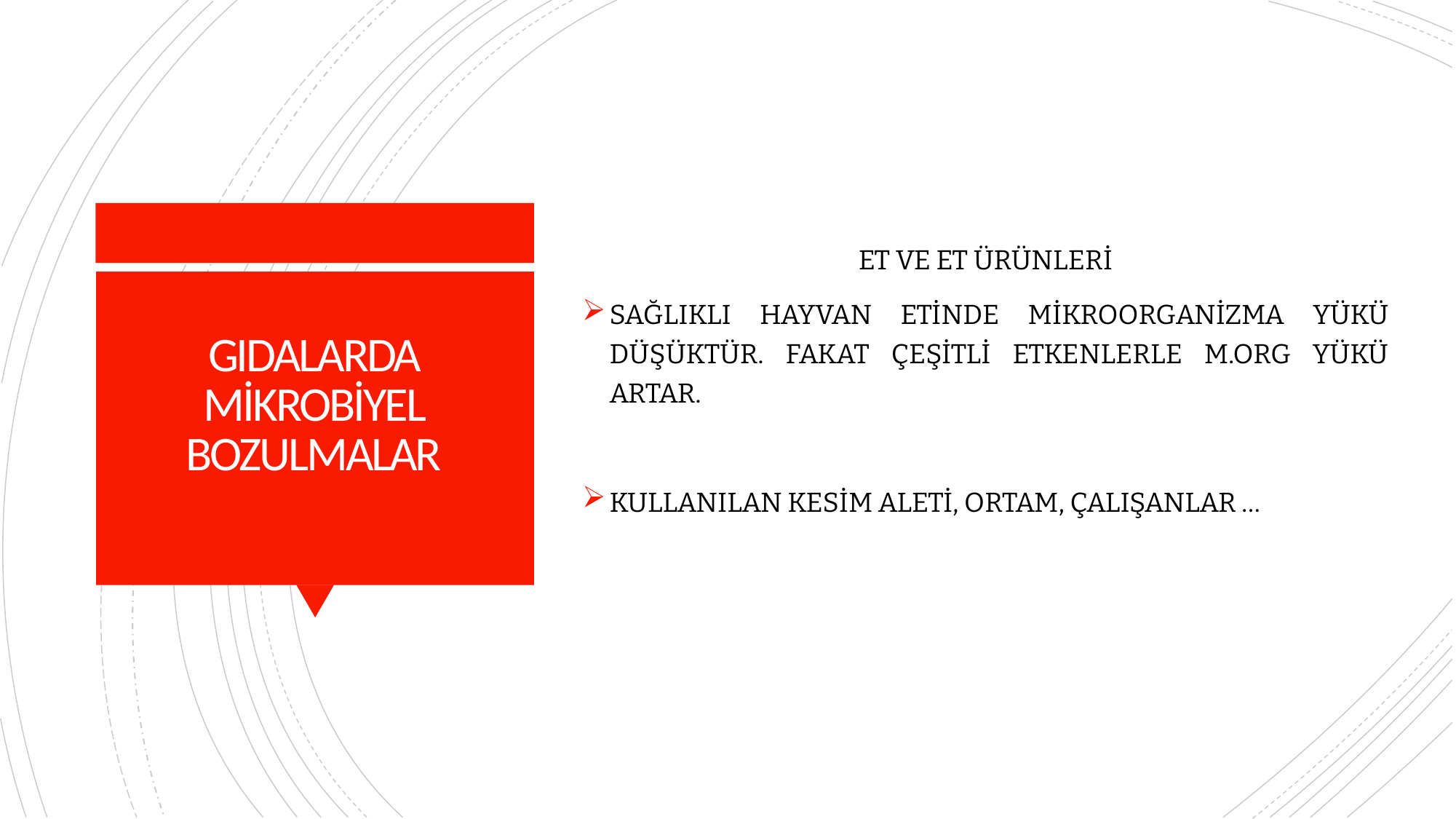

ET VE ET ÜRÜNLERİ
SAĞLIKLI HAYVAN ETİNDE MİKROORGANİZMA YÜKÜ DÜŞÜKTÜR. FAKAT ÇEŞİTLİ ETKENLERLE M.ORG YÜKÜ ARTAR.

KULLANILAN KESİM ALETİ, ORTAM, ÇALIŞANLAR …

# GIDALARDA MİKROBİYEL BOZULMALAR